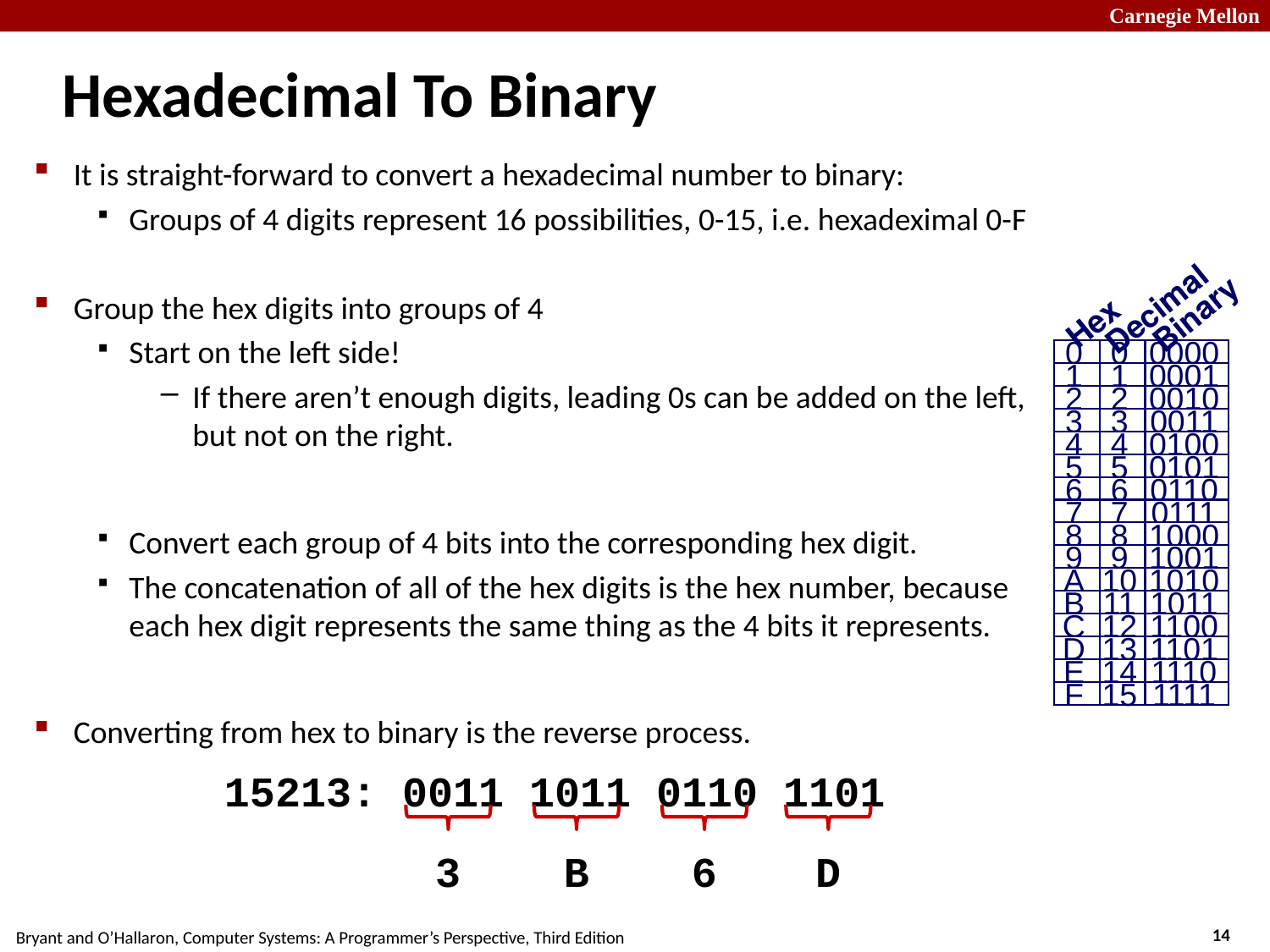

# Hexadecimal To Binary
It is straight-forward to convert a hexadecimal number to binary:
Groups of 4 digits represent 16 possibilities, 0-15, i.e. hexadeximal 0-F

Group the hex digits into groups of 4
Start on the left side!
If there aren’t enough digits, leading 0s can be added on the left, but not on the right.

Convert each group of 4 bits into the corresponding hex digit.
The concatenation of all of the hex digits is the hex number, because each hex digit represents the same thing as the 4 bits it represents.

Converting from hex to binary is the reverse process.

Decimal
Binary
Hex
0

0

0000

1

1

0001

2

2

0010

3

3

0011

4

4

0100

5

5

0101

6

6

0110

7

7

0111

8

8

1000

9

9

1001

A

10

1010

B

11

1011

C

12

1100

D

13

1101

E

14

1110

F

15

1111

15213: 0011 1011 0110 1101

3
B
6
D